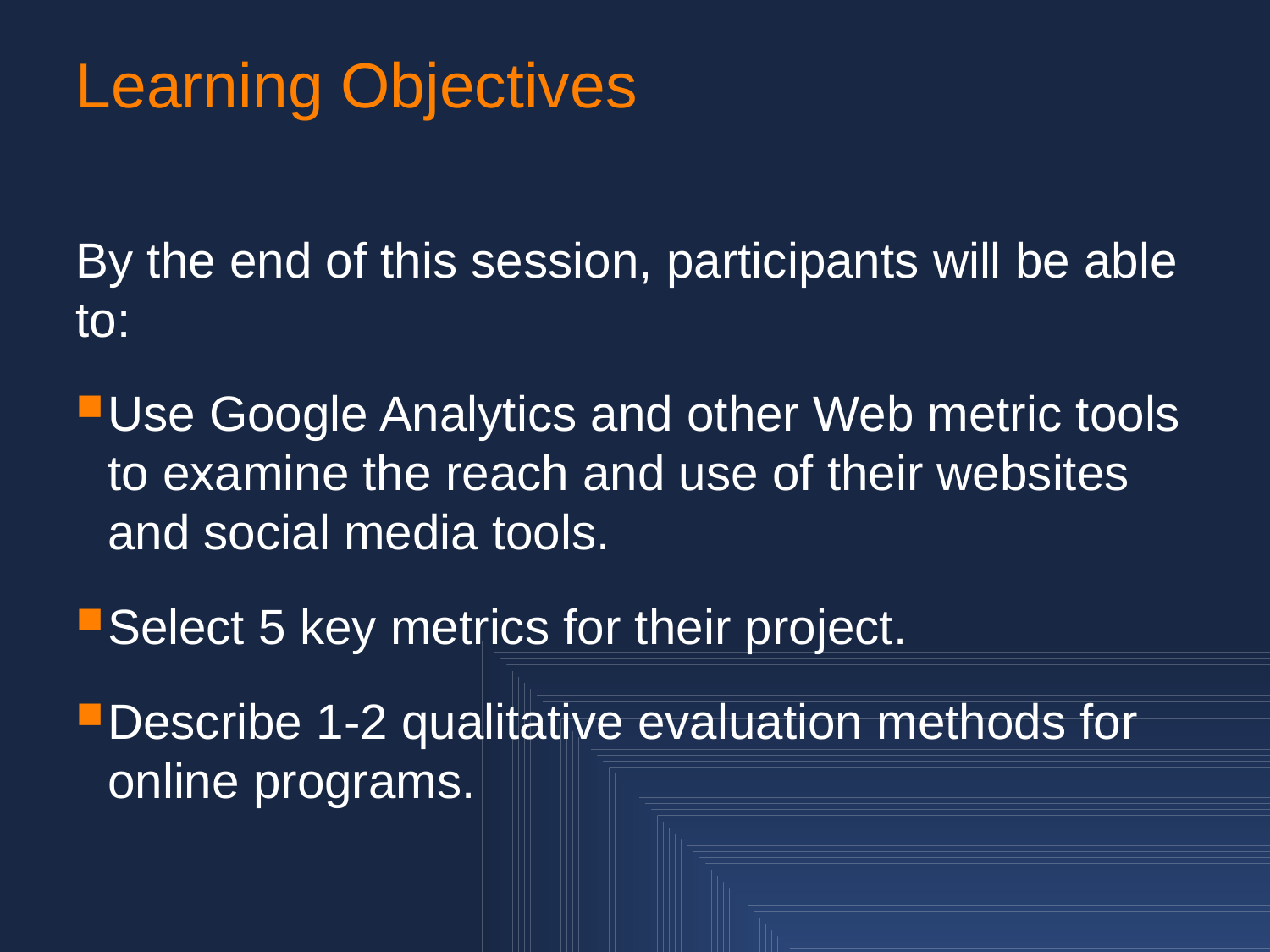

# Learning Objectives
By the end of this session, participants will be able to:
Use Google Analytics and other Web metric tools to examine the reach and use of their websites and social media tools.
Select 5 key metrics for their project.
Describe 1-2 qualitative evaluation methods for online programs.